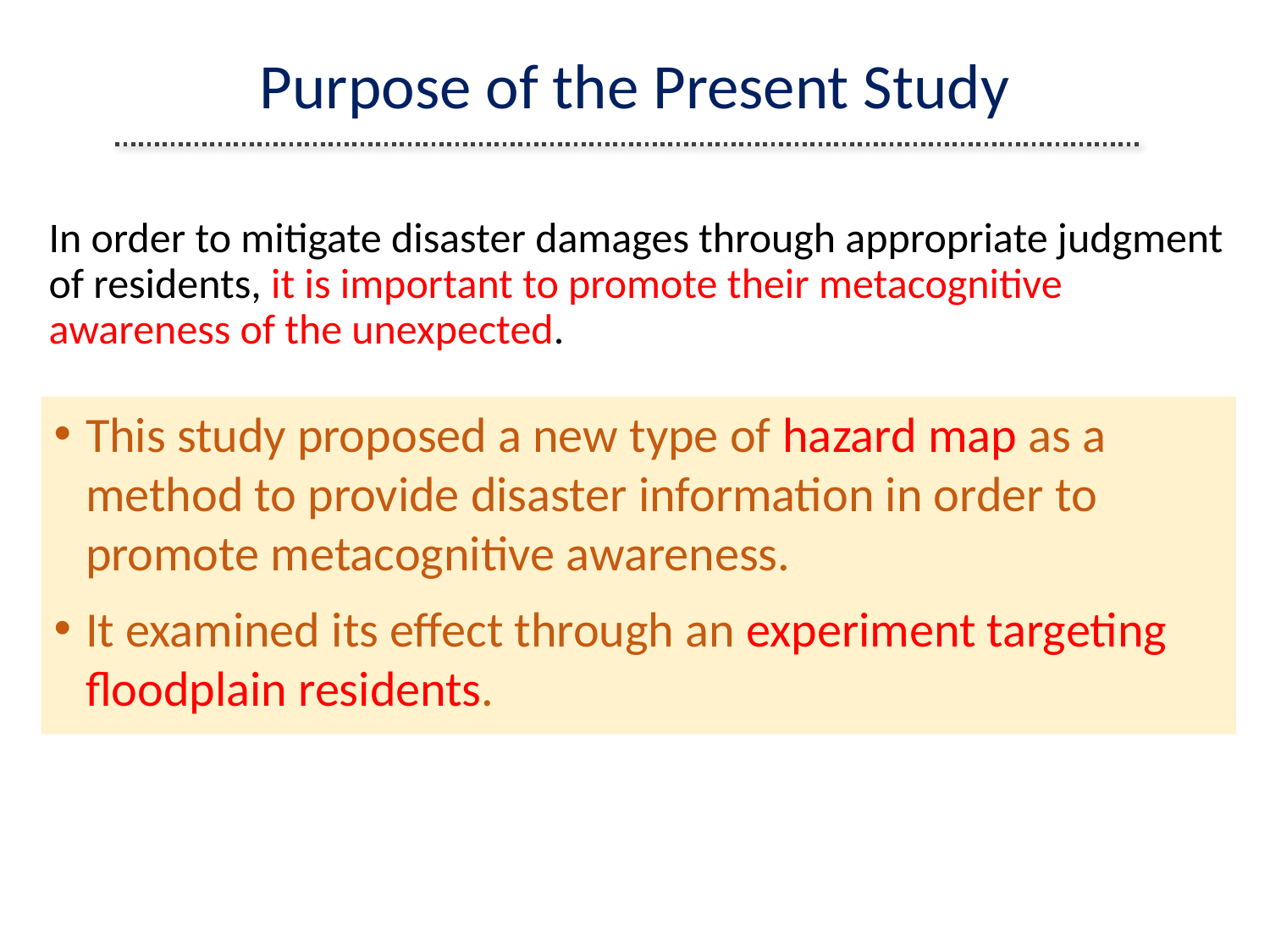

# Purpose of the Present Study
In order to mitigate disaster damages through appropriate judgment of residents, it is important to promote their metacognitive awareness of the unexpected.
This study proposed a new type of hazard map as a method to provide disaster information in order to promote metacognitive awareness.
It examined its effect through an experiment targeting floodplain residents.